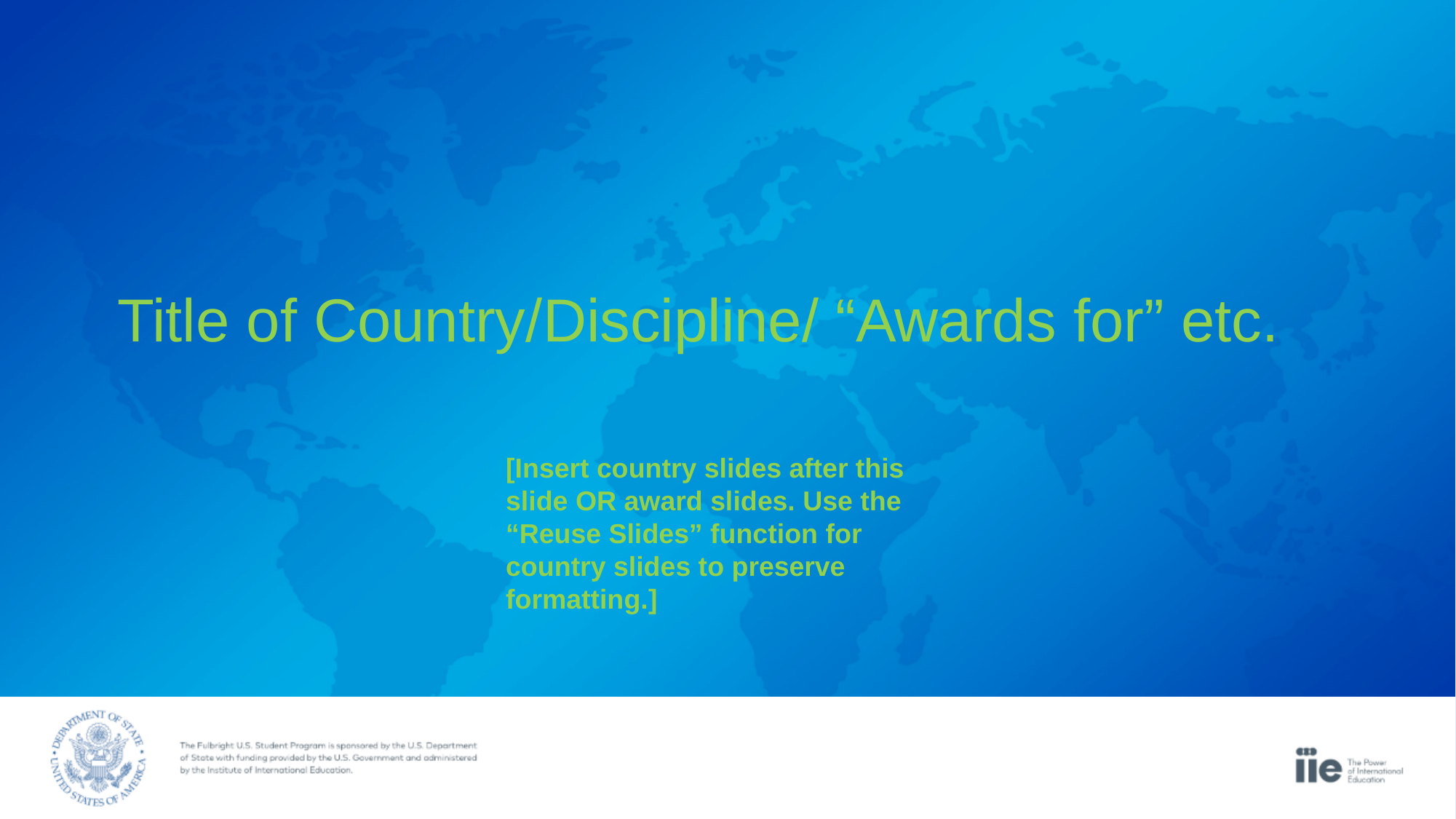

Title of Country/Discipline/ “Awards for” etc.
[Insert country slides after this slide OR award slides. Use the “Reuse Slides” function for country slides to preserve formatting.]